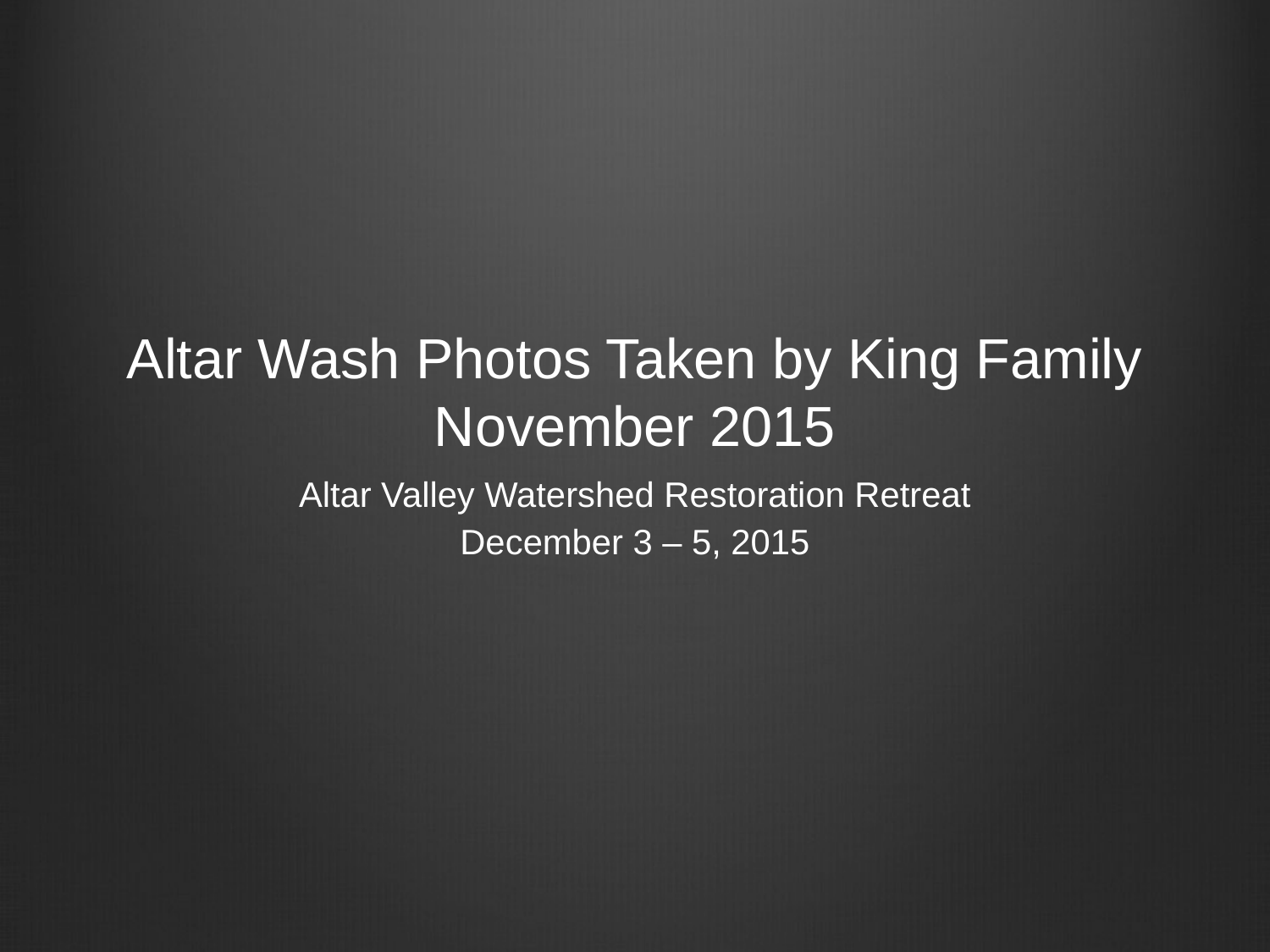

# Altar Wash Photos Taken by King Family November 2015
Altar Valley Watershed Restoration Retreat
December 3 – 5, 2015